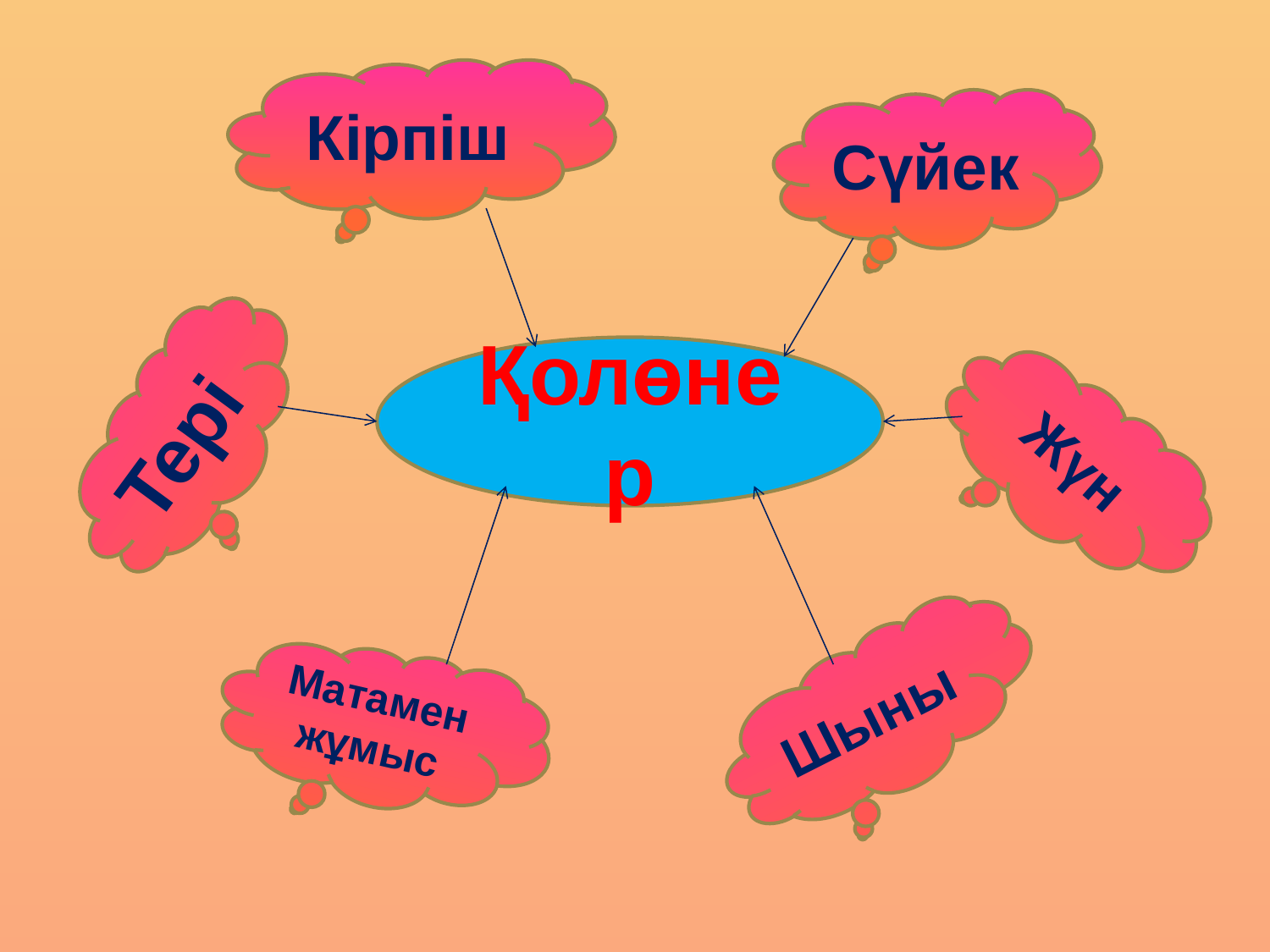

Кірпіш
Сүйек
Қолөнер
Тері
 Жүн
Шыны
Матамен жұмыс